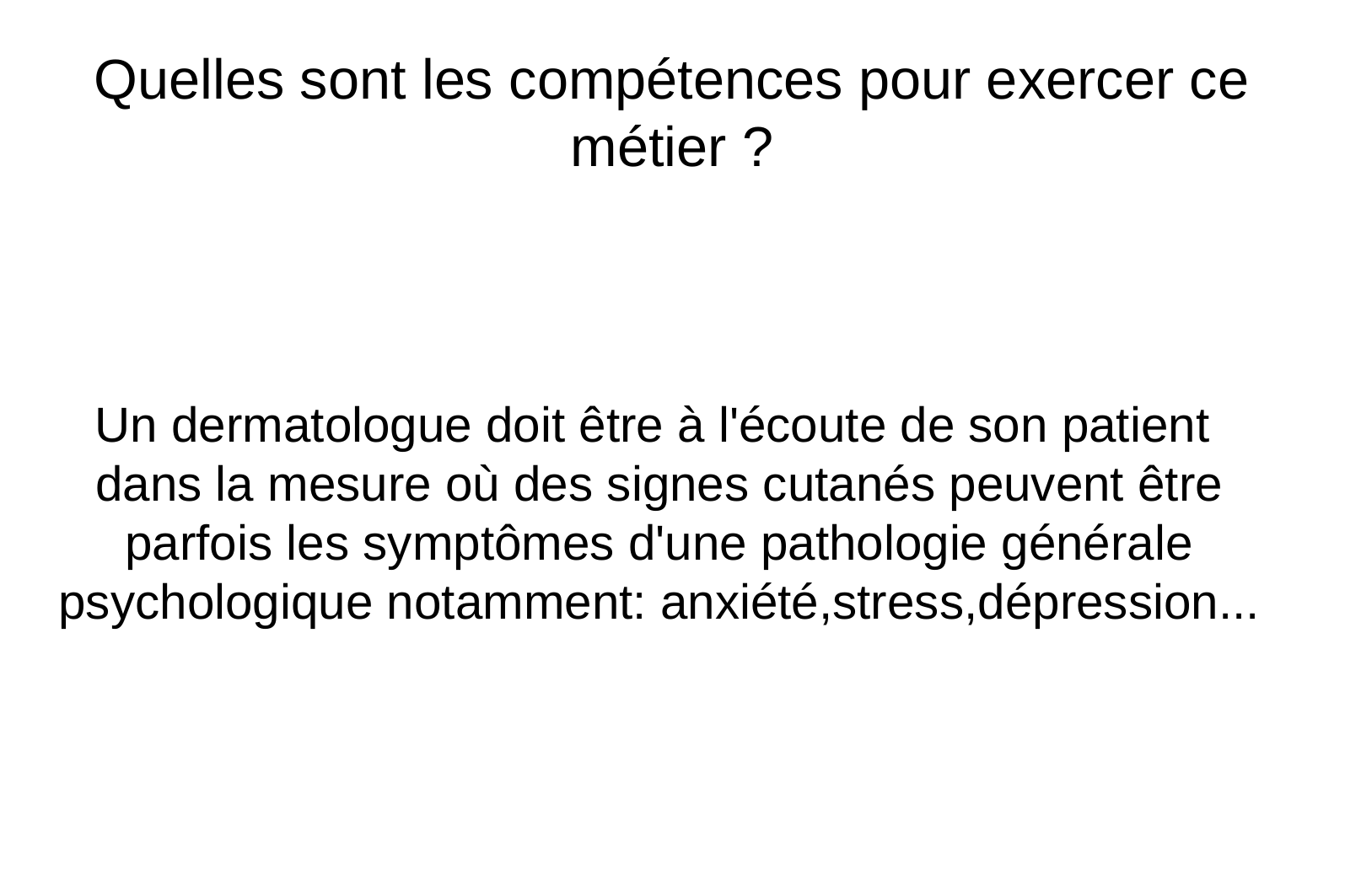

Quelles sont les compétences pour exercer ce métier ?
Un dermatologue doit être à l'écoute de son patient  dans la mesure où des signes cutanés peuvent être parfois les symptômes d'une pathologie générale psychologique notamment: anxiété,stress,dépression...